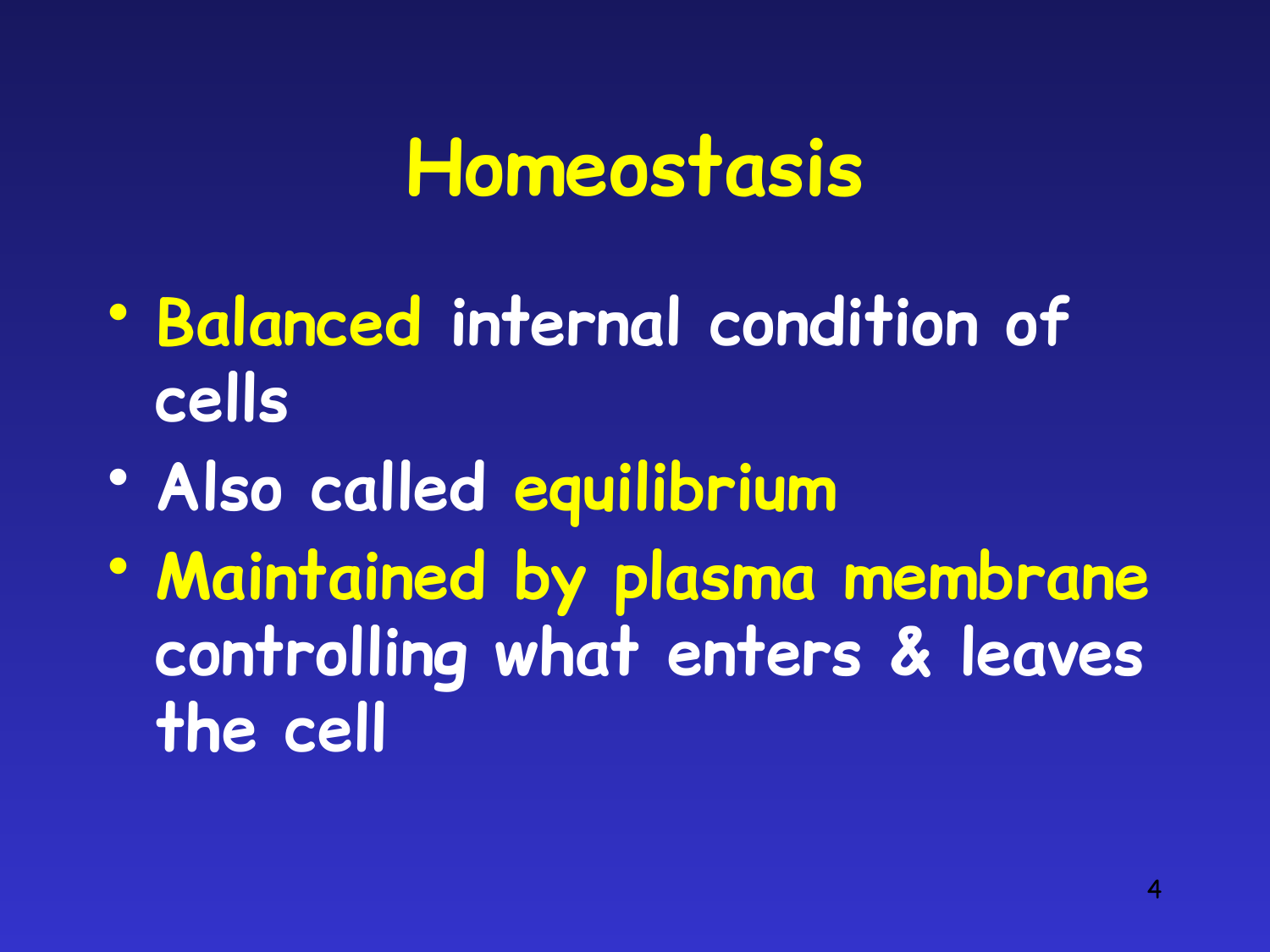

# Homeostasis
Balanced internal condition of cells
Also called equilibrium
Maintained by plasma membrane controlling what enters & leaves the cell
4